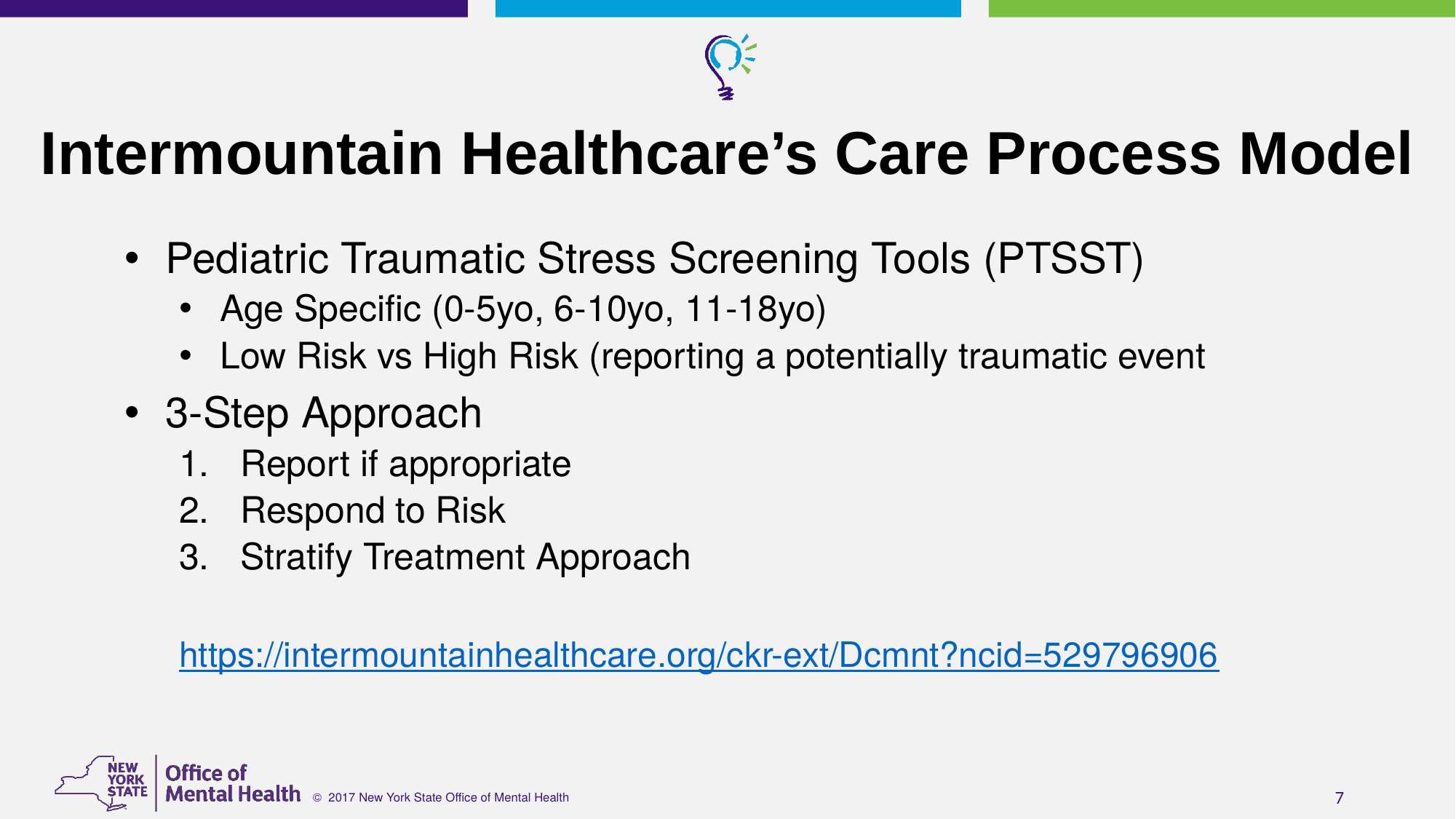

# Intermountain Healthcare’s Care Process Model
Pediatric Traumatic Stress Screening Tools (PTSST)
Age Specific (0-5yo, 6-10yo, 11-18yo)
Low Risk vs High Risk (reporting a potentially traumatic event
3-Step Approach
Report if appropriate
Respond to Risk
Stratify Treatment Approach

https://intermountainhealthcare.org/ckr-ext/Dcmnt?ncid=529796906